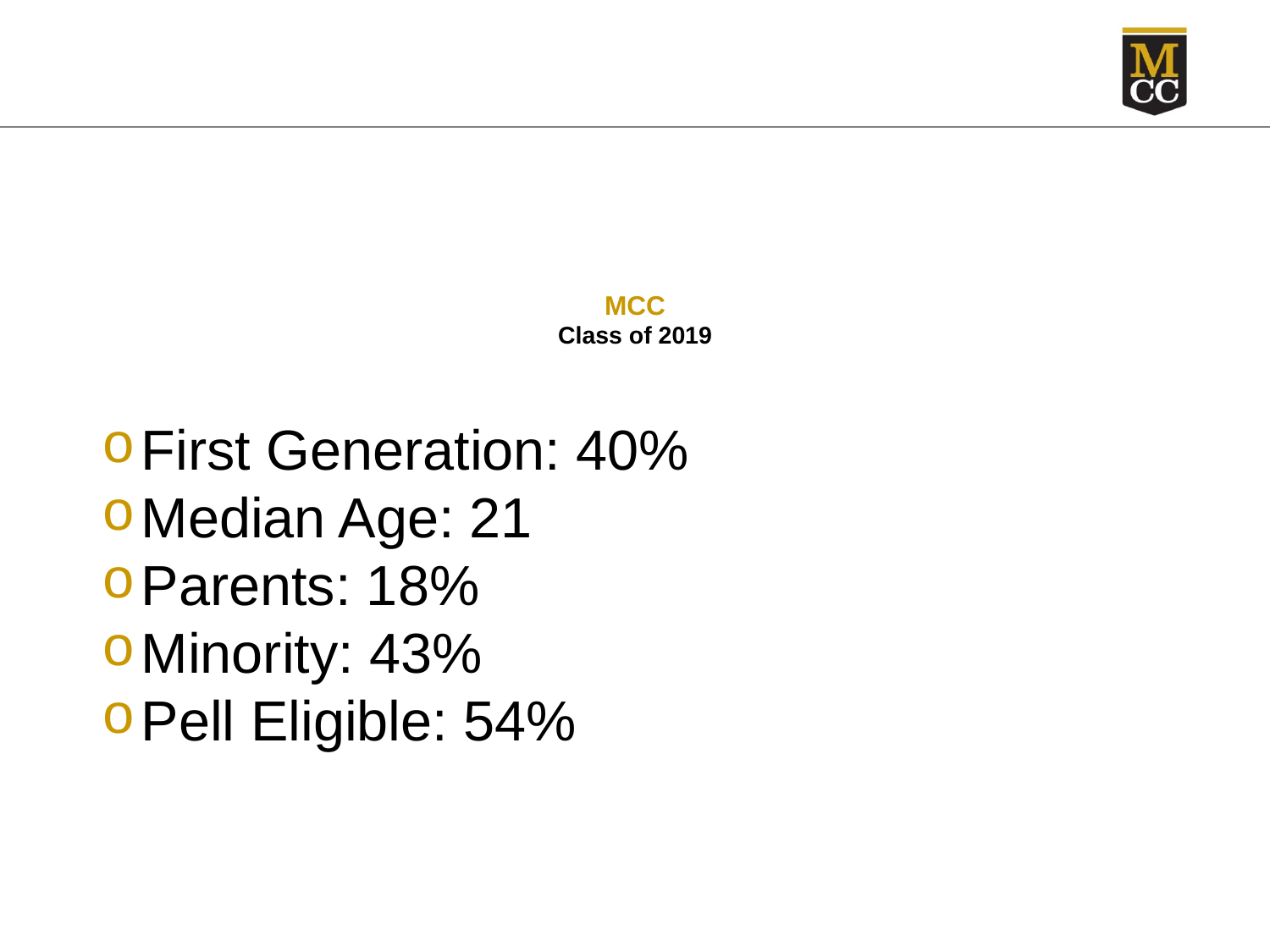

# MCC Class of 2019

First Generation: 40%
Median Age: 21
Parents: 18%
Minority: 43%
Pell Eligible: 54%